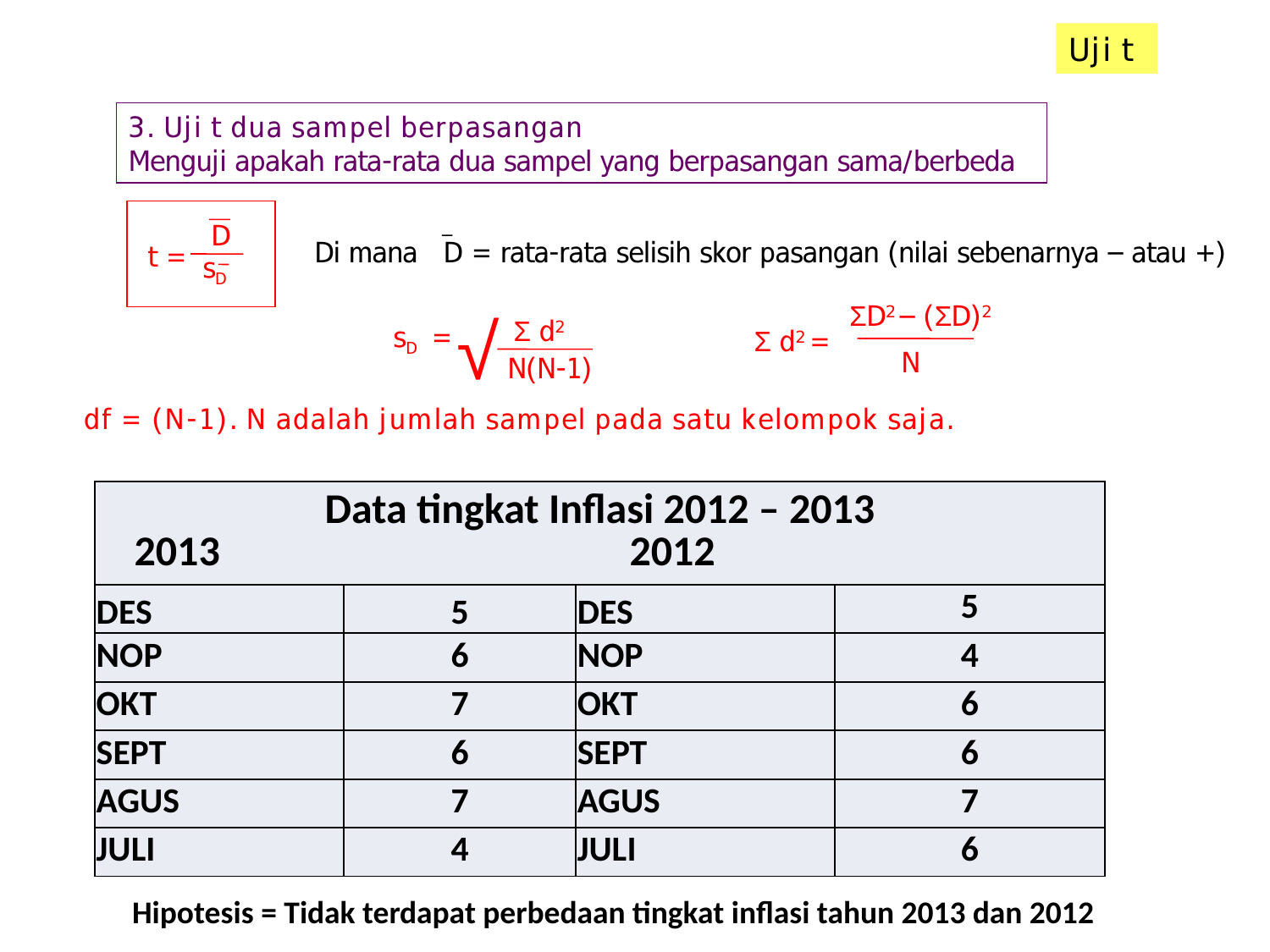

Uji t
3. Uji t dua sampel berpasangan
Menguji apakah rata-rata dua sampel yang berpasangan sama/berbeda

D

Di mana   D = rata-rata selisih skor pasangan (nilai sebenarnya – atau +)
t =

sD

ΣD2 – (ΣD)2
√
Σ d2

sD  =
Σ d2 =

N
N(N-1)

df = (N-1). N adalah jumlah sampel pada satu kelompok saja.

| Data tingkat Inflasi 2012 – 2013 2013 2012 |  |  |  |
| --- | --- | --- | --- |
| DES | 5 | DES | 5 |
| NOP | 6 | NOP | 4 |
| OKT | 7 | OKT | 6 |
| SEPT | 6 | SEPT | 6 |
| AGUS | 7 | AGUS | 7 |
| JULI | 4 | JULI | 6 |
Hipotesis = Tidak terdapat perbedaan tingkat inflasi tahun 2013 dan 2012